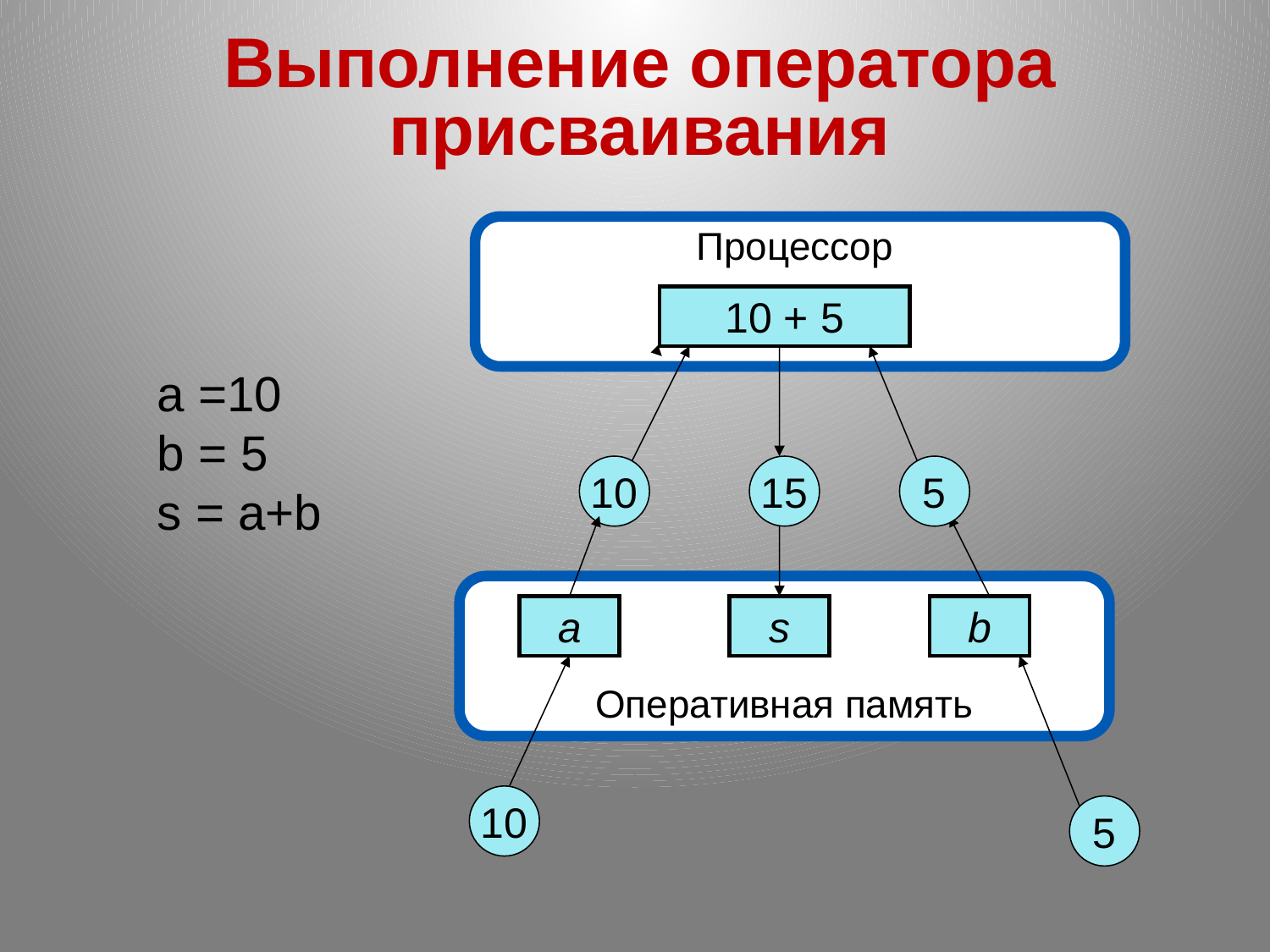

Выполнение оператора присваивания
Процессор

10 + 5

a =10
b = 5
s = a+b

10
15
5

Оперативная память
a
s
b

10
5